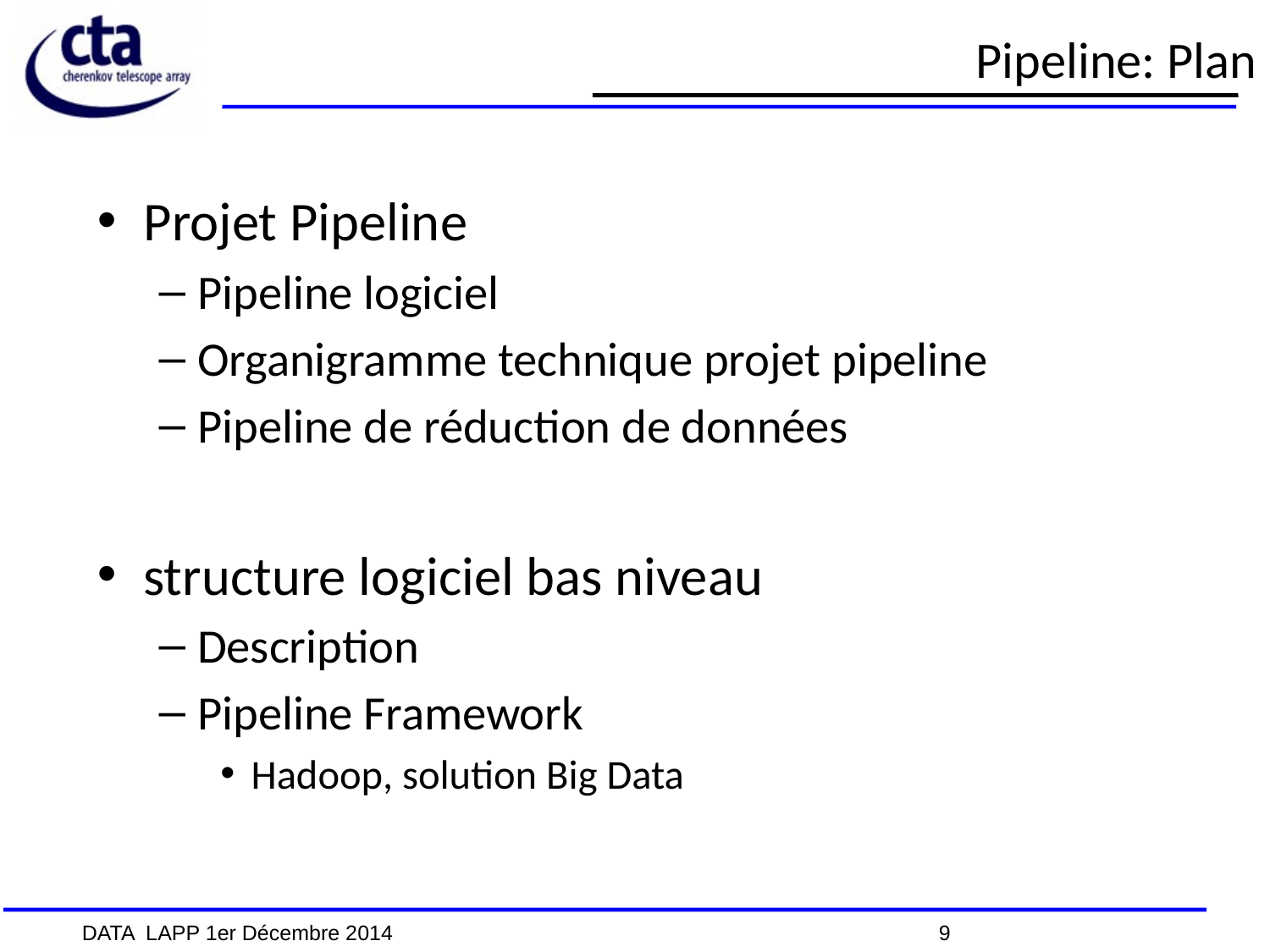

# Pipeline: Plan
Projet Pipeline
Pipeline logiciel
Organigramme technique projet pipeline
Pipeline de réduction de données

structure logiciel bas niveau
Description
Pipeline Framework
Hadoop, solution Big Data